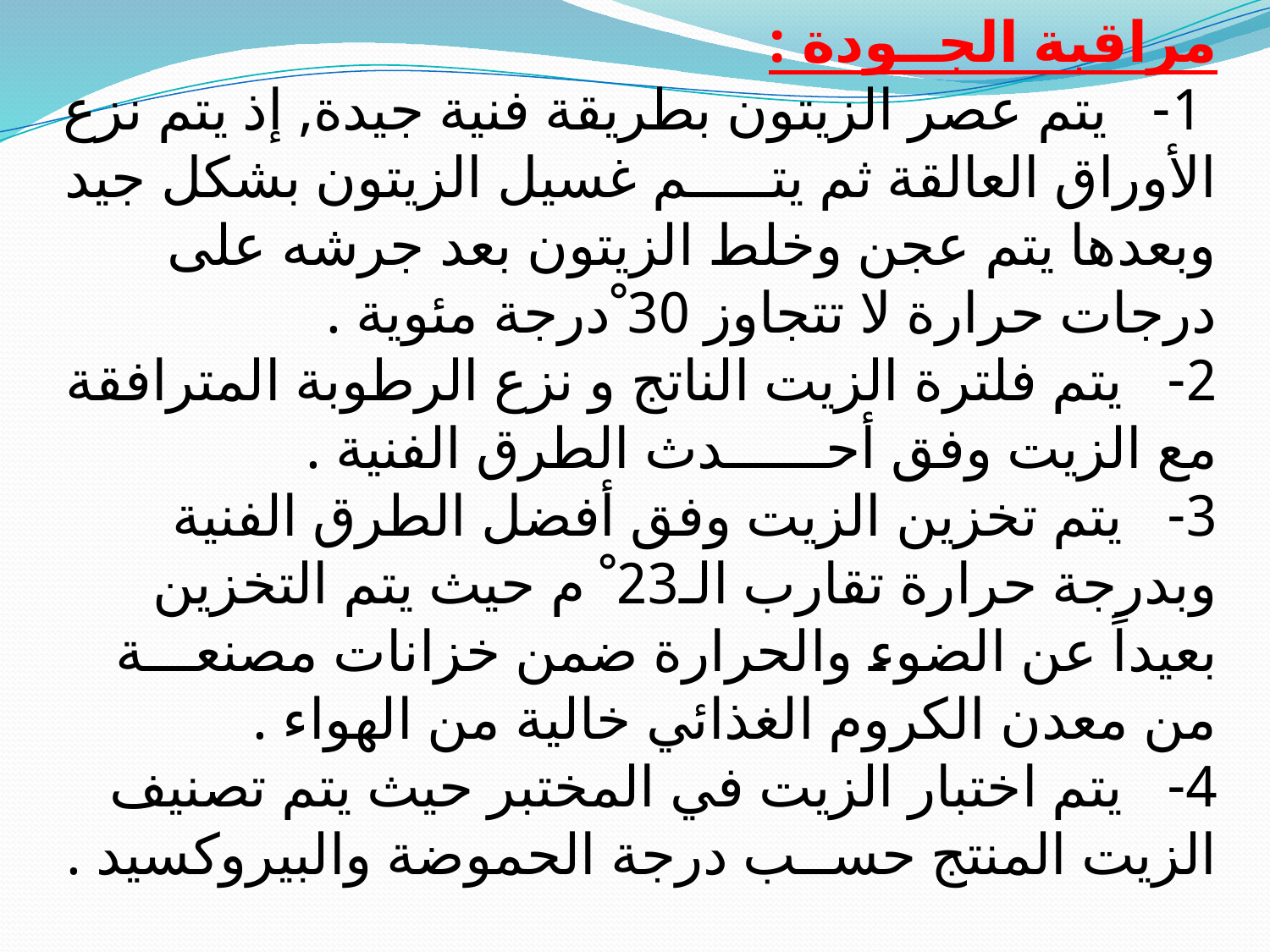

مراقبة الجــودة :
 1-   يتم عصر الزيتون بطريقة فنية جيدة, إذ يتم نزع الأوراق العالقة ثم يتـــــم غسيل الزيتون بشكل جيد وبعدها يتم عجن وخلط الزيتون بعد جرشه على درجات حرارة لا تتجاوز 30 ْدرجة مئوية .
2-   يتم فلترة الزيت الناتج و نزع الرطوبة المترافقة مع الزيت وفق أحــــــدث الطرق الفنية .
3-   يتم تخزين الزيت وفق أفضل الطرق الفنية وبدرجة حرارة تقارب الـ23 ْ م حيث يتم التخزين بعيداً عن الضوء والحرارة ضمن خزانات مصنعـــة من معدن الكروم الغذائي خالية من الهواء .
4-   يتم اختبار الزيت في المختبر حيث يتم تصنيف الزيت المنتج حســب درجة الحموضة والبيروكسيد .